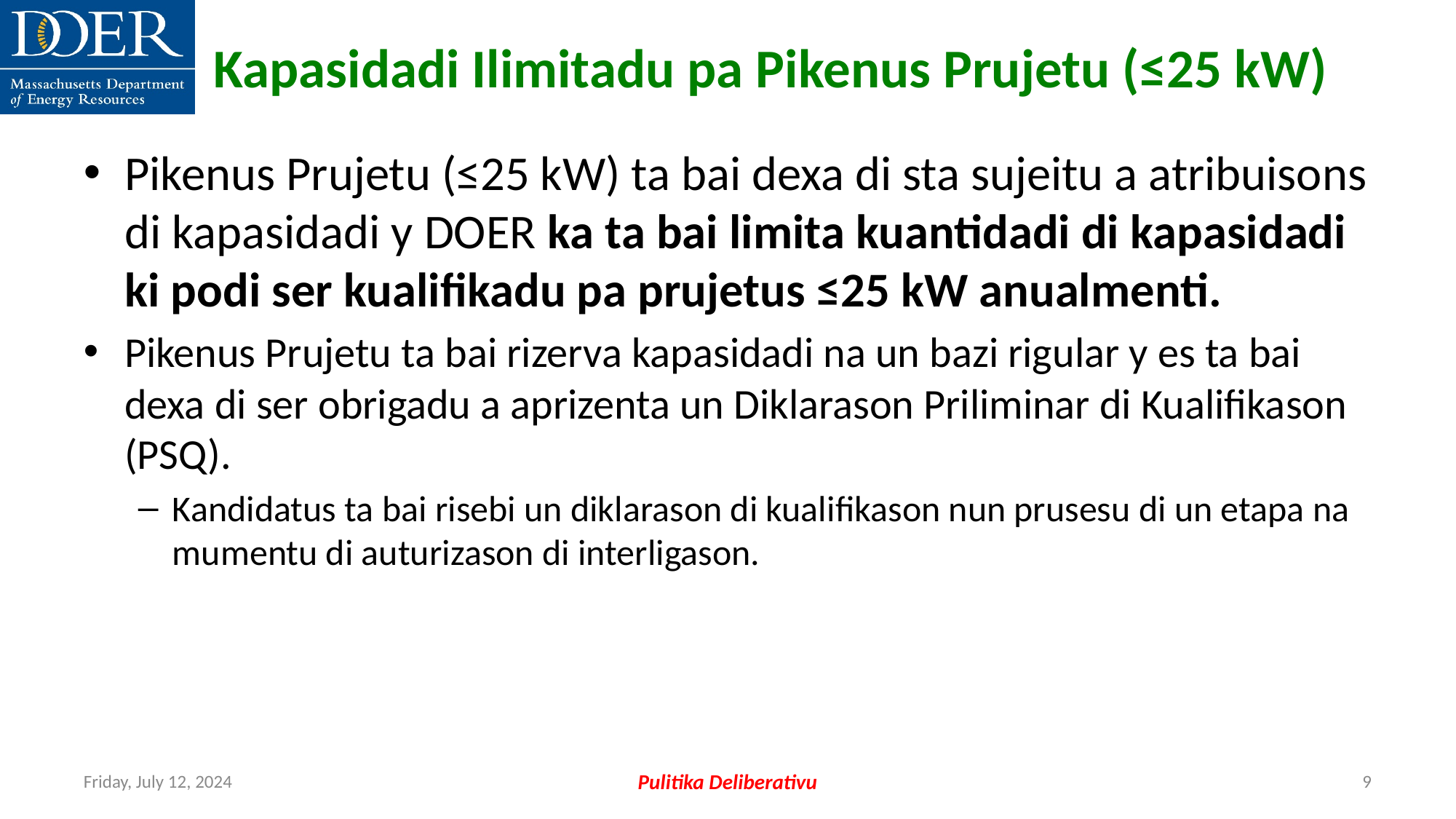

Kapasidadi Ilimitadu pa Pikenus Prujetu (≤25 kW)
Pikenus Prujetu (≤25 kW) ta bai dexa di sta sujeitu a atribuisons di kapasidadi y DOER ka ta bai limita kuantidadi di kapasidadi ki podi ser kualifikadu pa prujetus ≤25 kW anualmenti.
Pikenus Prujetu ta bai rizerva kapasidadi na un bazi rigular y es ta bai dexa di ser obrigadu a aprizenta un Diklarason Priliminar di Kualifikason (PSQ).
Kandidatus ta bai risebi un diklarason di kualifikason nun prusesu di un etapa na mumentu di auturizason di interligason.
Friday, July 12, 2024
Pulitika Deliberativu
9